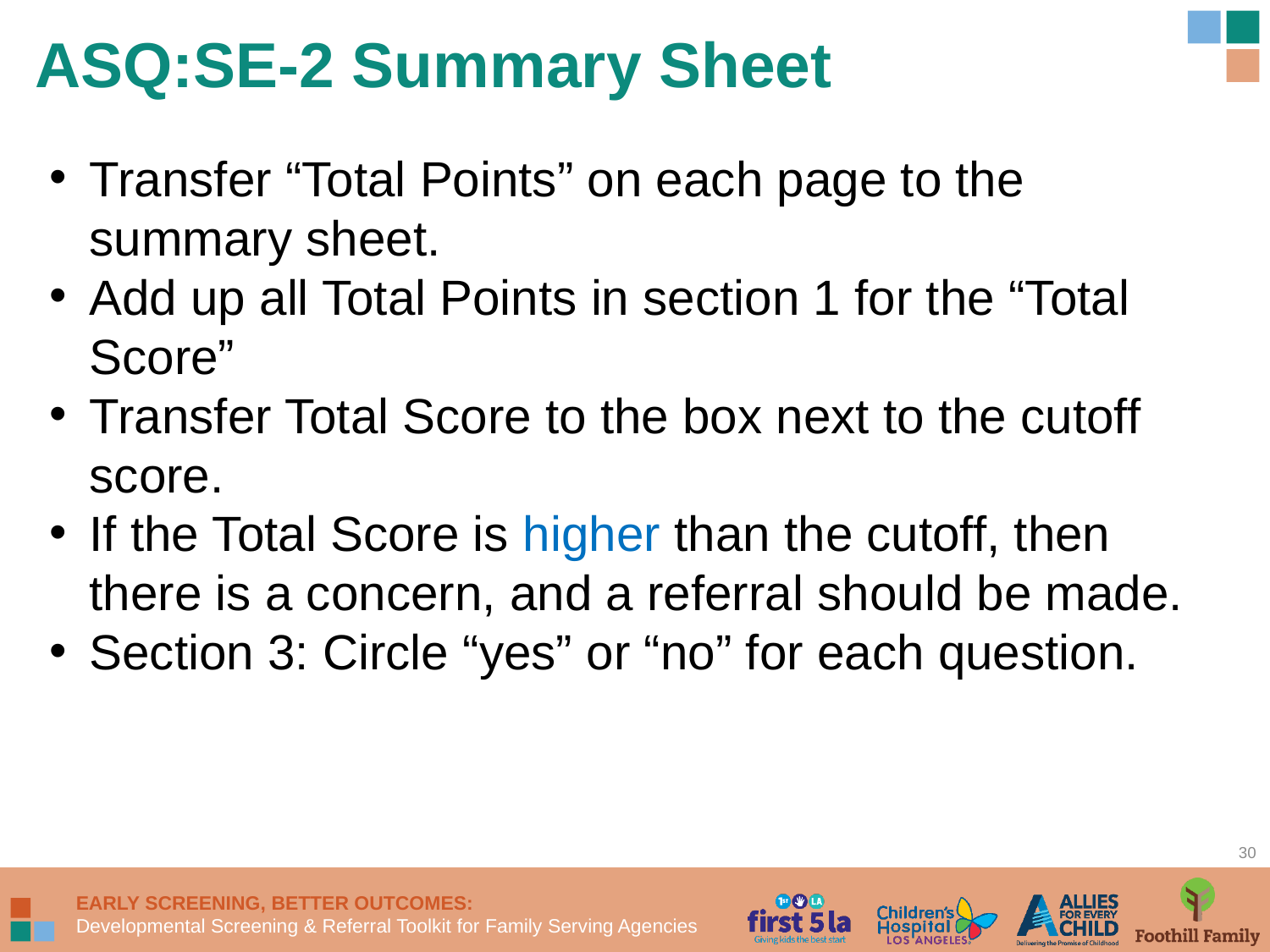

# ASQ:SE-2 Summary Sheet
Transfer “Total Points” on each page to the summary sheet.
Add up all Total Points in section 1 for the “Total Score”
Transfer Total Score to the box next to the cutoff score.
If the Total Score is higher than the cutoff, then there is a concern, and a referral should be made.
Section 3: Circle “yes” or “no” for each question.

30